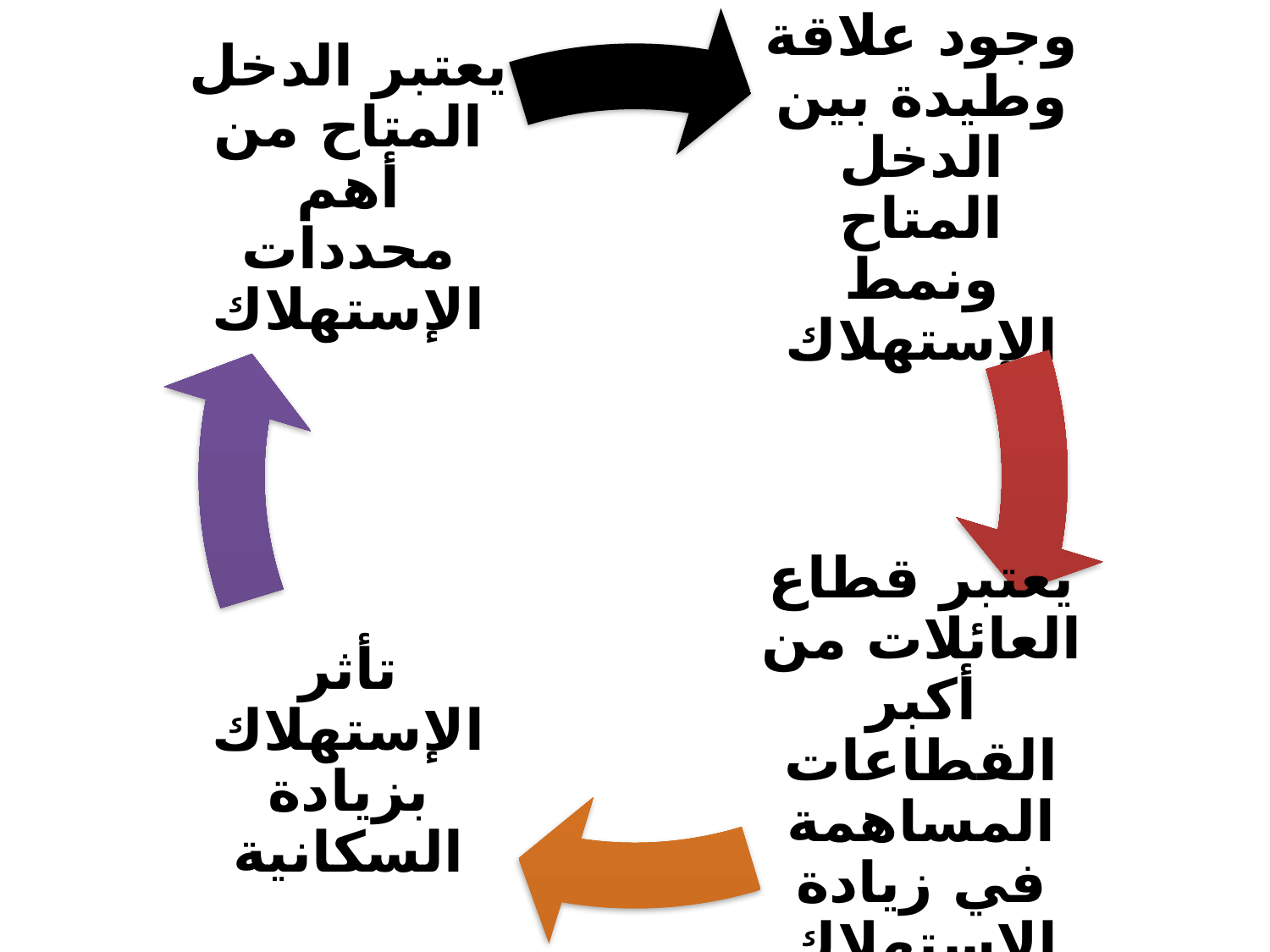

وجود علاقة وطيدة بين الدخل المتاح ونمط الإستهلاك
يعتبر قطاع العائلات من أكبر القطاعات المساهمة في زيادة الإستهلاك
تأثر الإستهلاك بزيادة السكانية
يعتبر الدخل المتاح من أهم محددات الإستهلاك